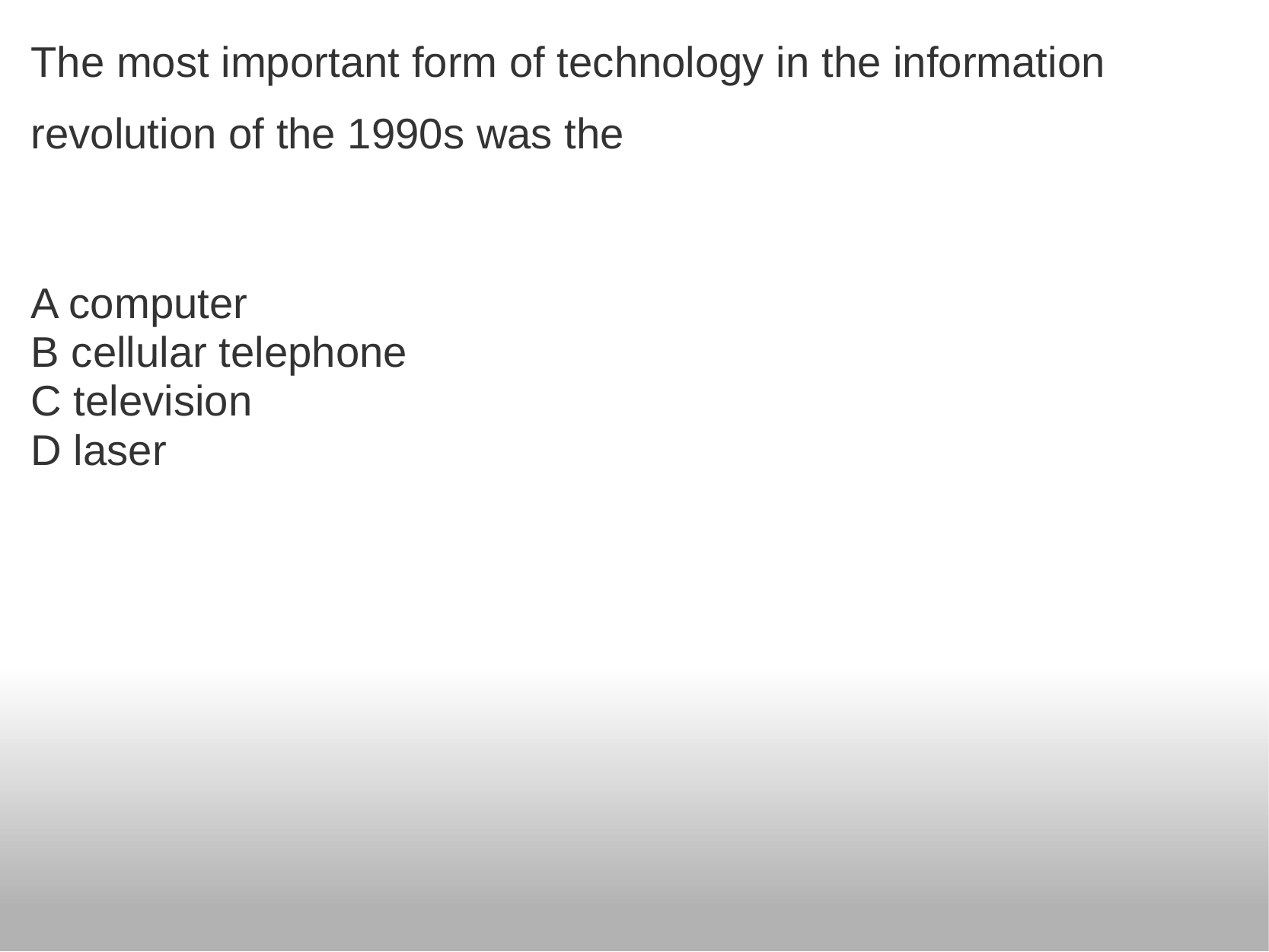

# The most important form of technology in the information revolution of the 1990s was the

A computer
B cellular telephone
C television
D laser